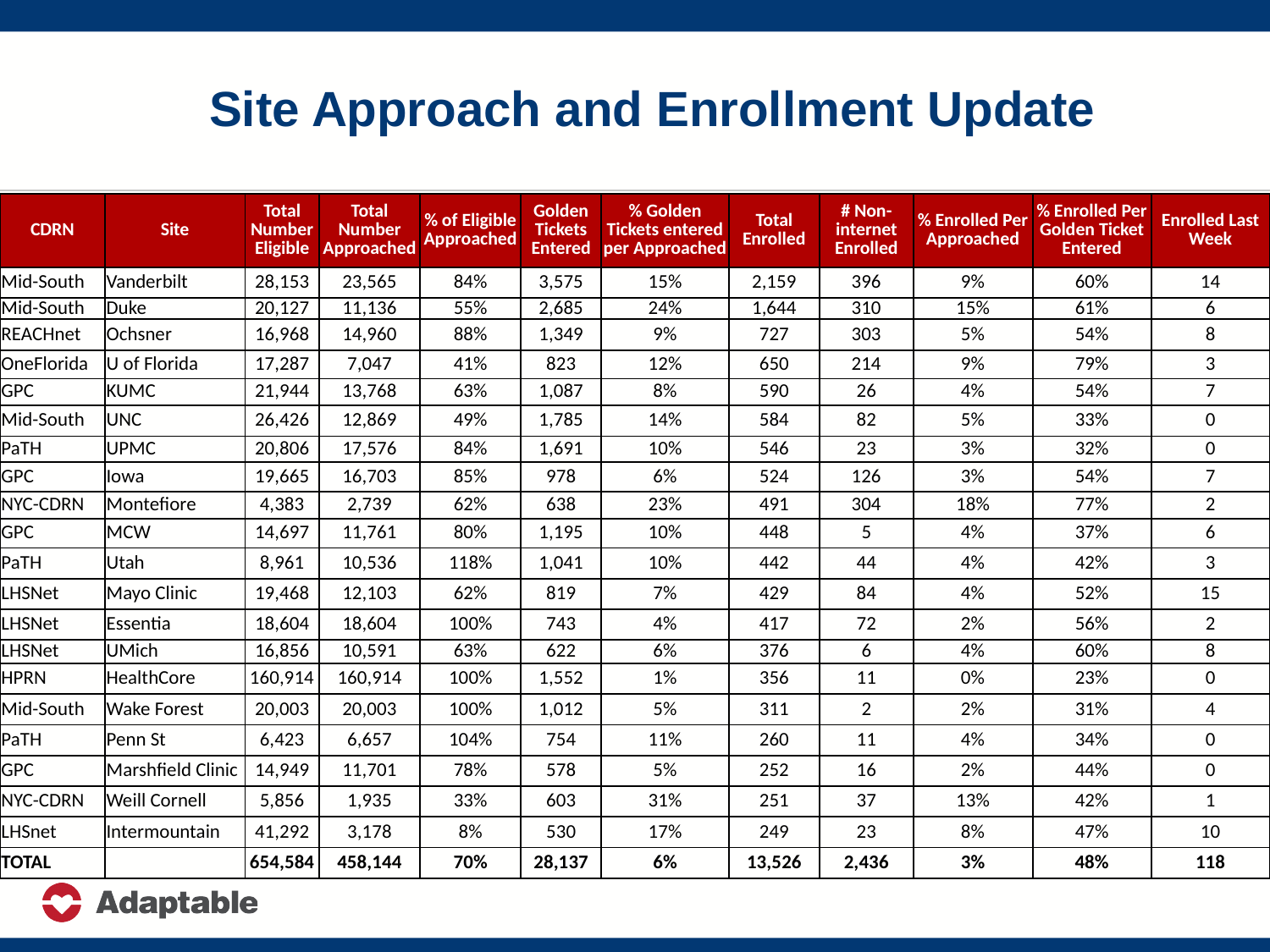

# Site Approach and Enrollment Update
| CDRN | Site | Total Number Eligible | Total Number Approached | % of Eligible Approached | Golden Tickets Entered | % Golden Tickets entered per Approached | Total Enrolled | # Non-internet Enrolled | % Enrolled Per Approached | % Enrolled Per Golden Ticket Entered | Enrolled Last Week |
| --- | --- | --- | --- | --- | --- | --- | --- | --- | --- | --- | --- |
| Mid-South | Vanderbilt | 28,153 | 23,565 | 84% | 3,575 | 15% | 2,159 | 396 | 9% | 60% | 14 |
| Mid-South | Duke | 20,127 | 11,136 | 55% | 2,685 | 24% | 1,644 | 310 | 15% | 61% | 6 |
| REACHnet | Ochsner | 16,968 | 14,960 | 88% | 1,349 | 9% | 727 | 303 | 5% | 54% | 8 |
| OneFlorida | U of Florida | 17,287 | 7,047 | 41% | 823 | 12% | 650 | 214 | 9% | 79% | 3 |
| GPC | KUMC | 21,944 | 13,768 | 63% | 1,087 | 8% | 590 | 26 | 4% | 54% | 7 |
| Mid-South | UNC | 26,426 | 12,869 | 49% | 1,785 | 14% | 584 | 82 | 5% | 33% | 0 |
| PaTH | UPMC | 20,806 | 17,576 | 84% | 1,691 | 10% | 546 | 23 | 3% | 32% | 0 |
| GPC | Iowa | 19,665 | 16,703 | 85% | 978 | 6% | 524 | 126 | 3% | 54% | 7 |
| NYC-CDRN | Montefiore | 4,383 | 2,739 | 62% | 638 | 23% | 491 | 304 | 18% | 77% | 2 |
| GPC | MCW | 14,697 | 11,761 | 80% | 1,195 | 10% | 448 | 5 | 4% | 37% | 6 |
| PaTH | Utah | 8,961 | 10,536 | 118% | 1,041 | 10% | 442 | 44 | 4% | 42% | 3 |
| LHSNet | Mayo Clinic | 19,468 | 12,103 | 62% | 819 | 7% | 429 | 84 | 4% | 52% | 15 |
| LHSNet | Essentia | 18,604 | 18,604 | 100% | 743 | 4% | 417 | 72 | 2% | 56% | 2 |
| LHSNet | UMich | 16,856 | 10,591 | 63% | 622 | 6% | 376 | 6 | 4% | 60% | 8 |
| HPRN | HealthCore | 160,914 | 160,914 | 100% | 1,552 | 1% | 356 | 11 | 0% | 23% | 0 |
| Mid-South | Wake Forest | 20,003 | 20,003 | 100% | 1,012 | 5% | 311 | 2 | 2% | 31% | 4 |
| PaTH | Penn St | 6,423 | 6,657 | 104% | 754 | 11% | 260 | 11 | 4% | 34% | 0 |
| GPC | Marshfield Clinic | 14,949 | 11,701 | 78% | 578 | 5% | 252 | 16 | 2% | 44% | 0 |
| NYC-CDRN | Weill Cornell | 5,856 | 1,935 | 33% | 603 | 31% | 251 | 37 | 13% | 42% | 1 |
| LHSnet | Intermountain | 41,292 | 3,178 | 8% | 530 | 17% | 249 | 23 | 8% | 47% | 10 |
| TOTAL |  | 654,584 | 458,144 | 70% | 28,137 | 6% | 13,526 | 2,436 | 3% | 48% | 118 |